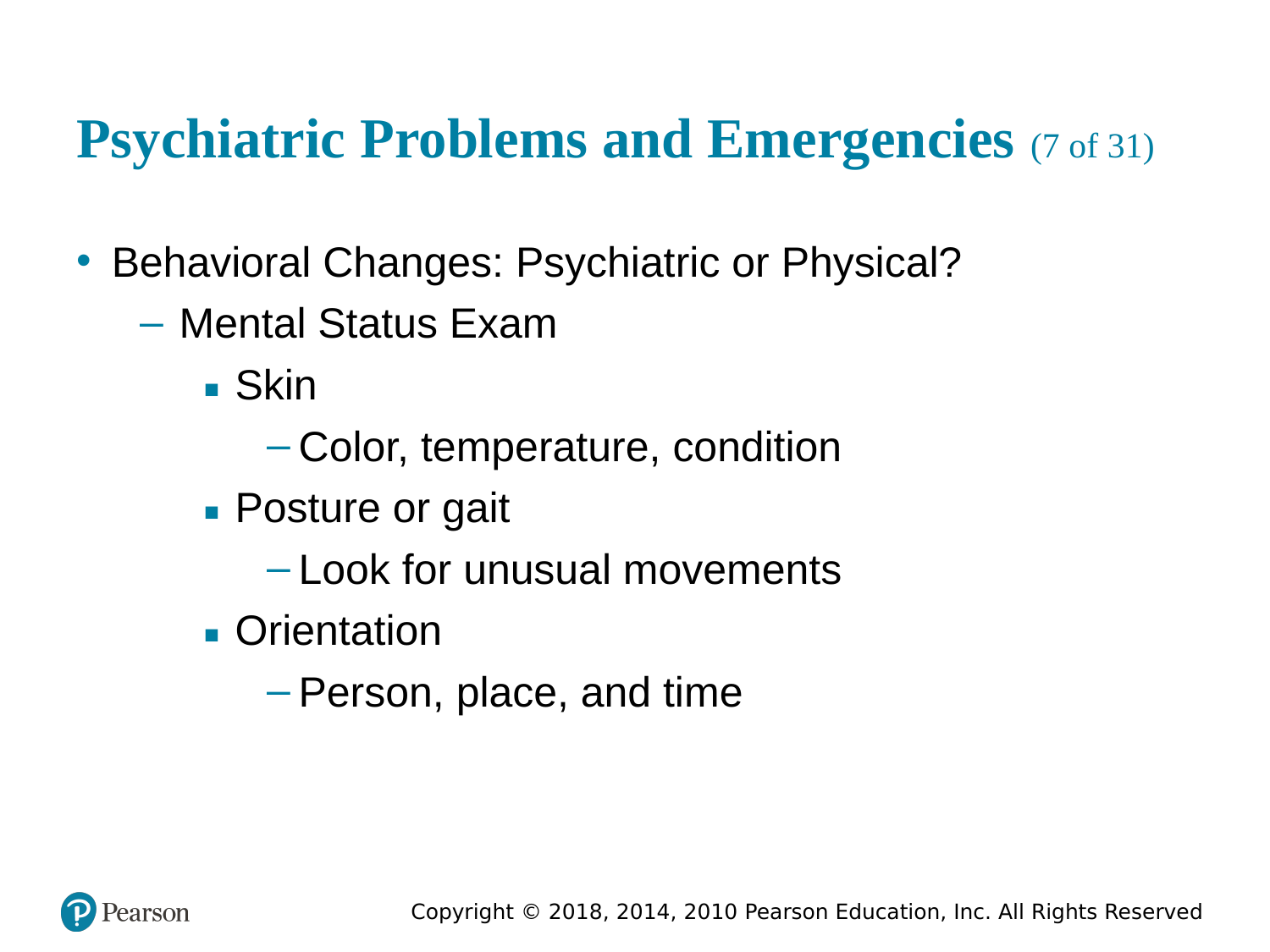

# Psychiatric Problems and Emergencies (7 of 31)
Behavioral Changes: Psychiatric or Physical?
Mental Status Exam
Skin
Color, temperature, condition
Posture or gait
Look for unusual movements
Orientation
Person, place, and time